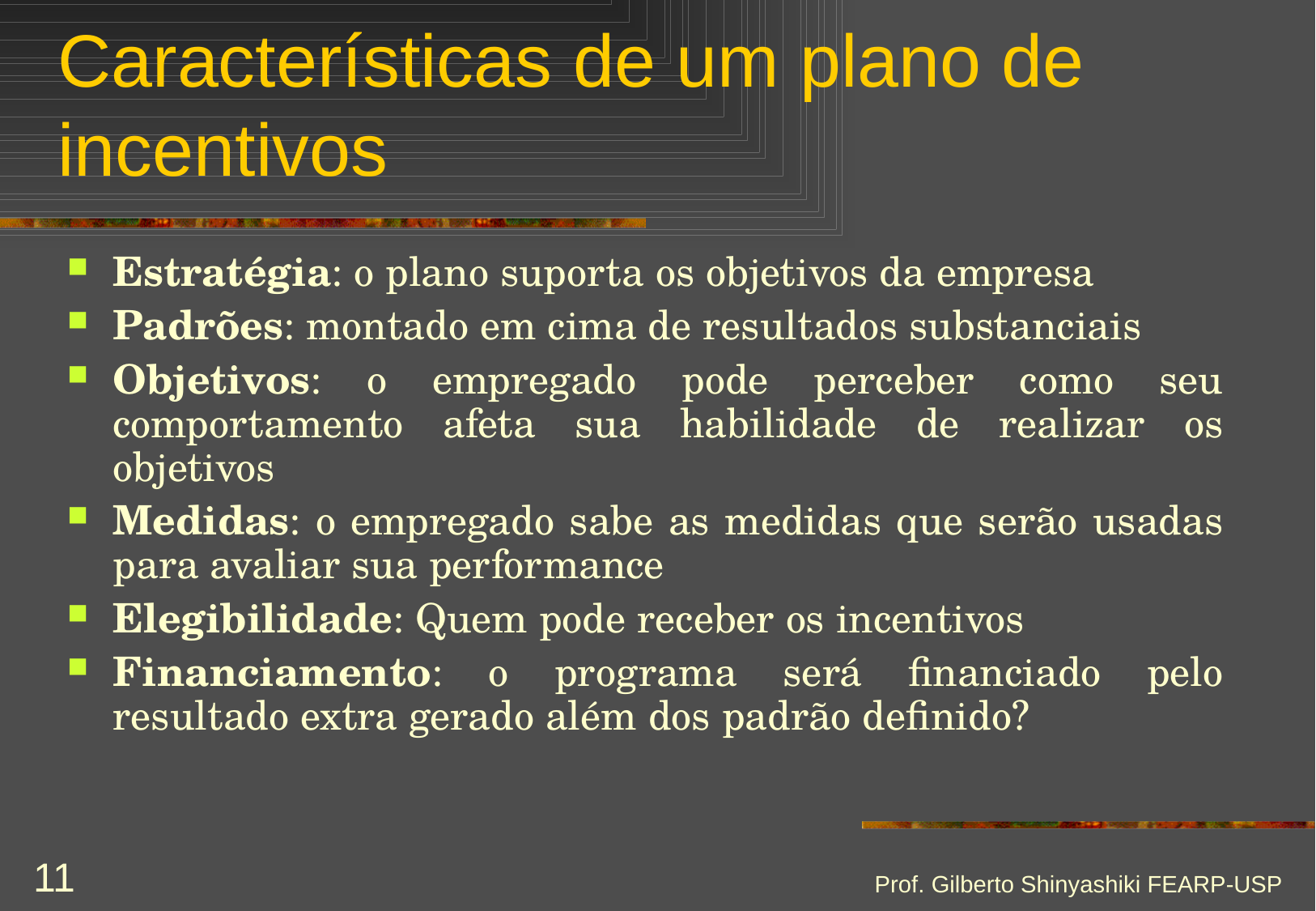

# Características de um plano de incentivos
Estratégia: o plano suporta os objetivos da empresa
Padrões: montado em cima de resultados substanciais
Objetivos: o empregado pode perceber como seu comportamento afeta sua habilidade de realizar os objetivos
Medidas: o empregado sabe as medidas que serão usadas para avaliar sua performance
Elegibilidade: Quem pode receber os incentivos
Financiamento: o programa será financiado pelo resultado extra gerado além dos padrão definido?

Prof. Gilberto Shinyashiki FEARP-USP
11